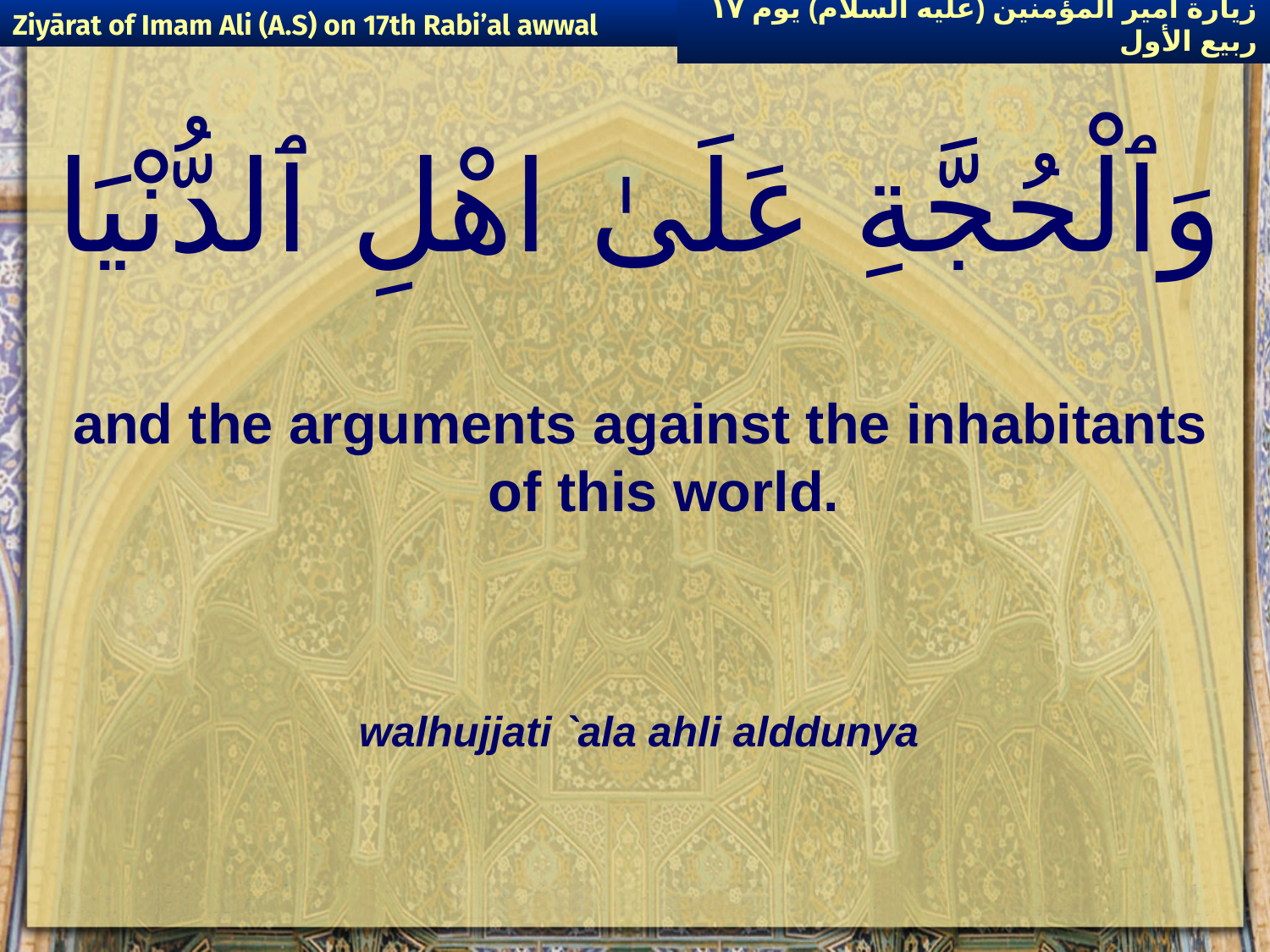

Ziyārat of Imam Ali (A.S) on 17th Rabi’al awwal
زيارة أمير المؤمنين (عليه السلام) يوم ١٧ ربيع الأول
# وَٱلْحُجَّةِ عَلَىٰ اهْلِ ٱلدُّنْيَا
and the arguments against the inhabitants of this world.
walhujjati `ala ahli alddunya